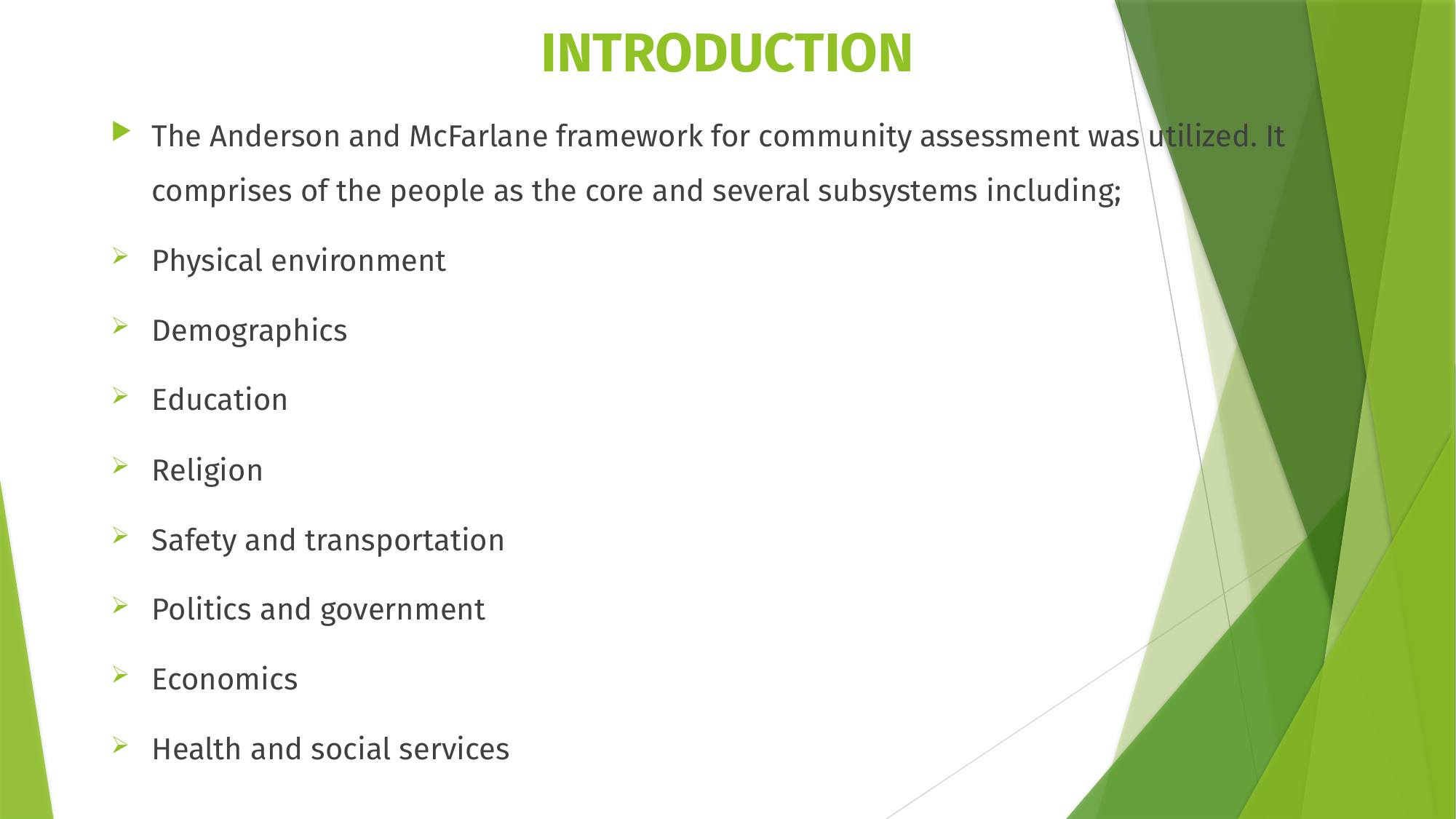

# INTRODUCTION
The Anderson and McFarlane framework for community assessment was utilized. It comprises of the people as the core and several subsystems including;
Physical environment
Demographics
Education
Religion
Safety and transportation
Politics and government
Economics
Health and social services